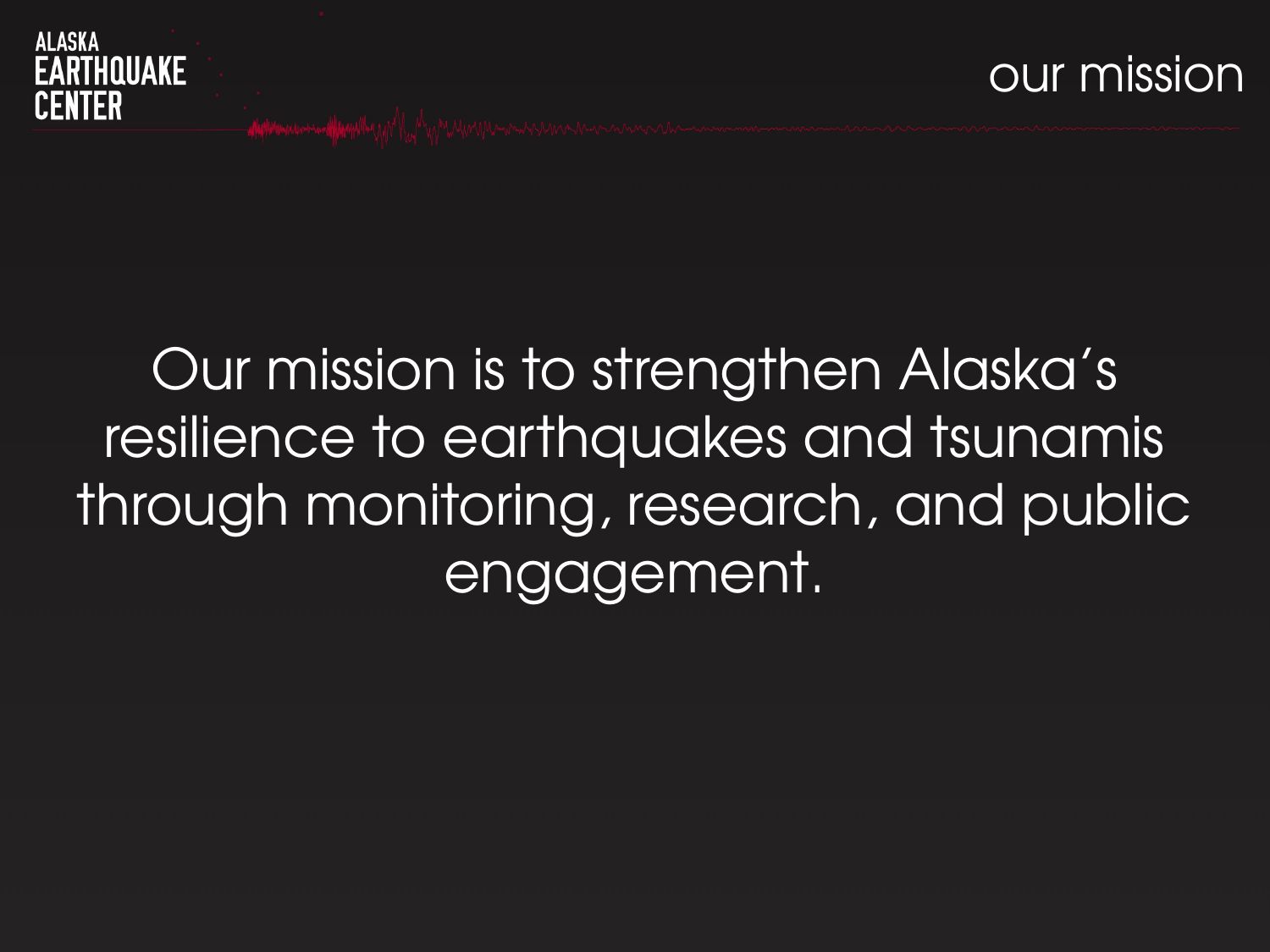

# our mission

Our mission is to strengthen Alaska’s resilience to earthquakes and tsunamis through monitoring, research, and public engagement.